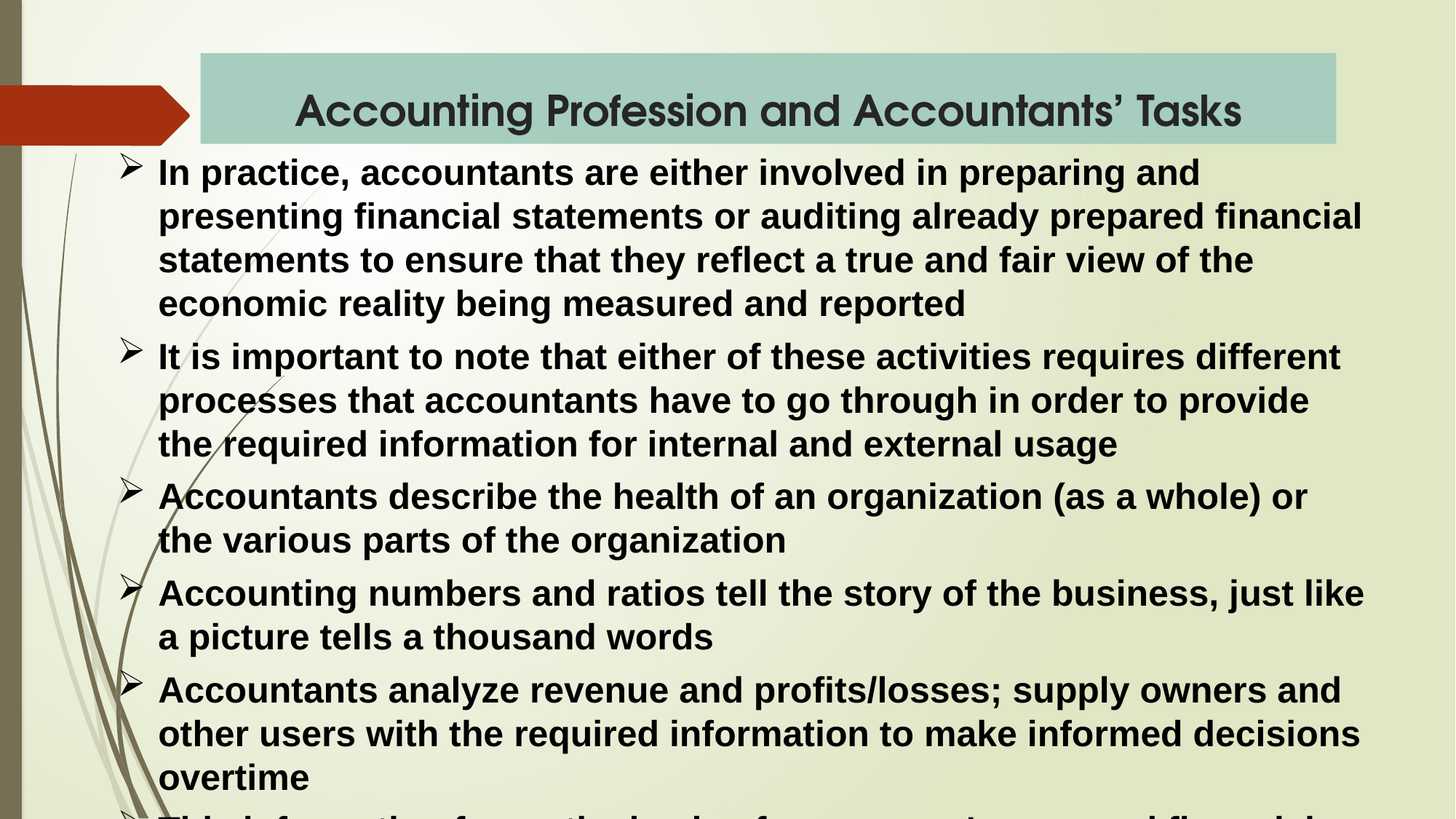

# Accounting Profession and Accountants’ Tasks
In practice, accountants are either involved in preparing and presenting financial statements or auditing already prepared financial statements to ensure that they reflect a true and fair view of the economic reality being measured and reported
It is important to note that either of these activities requires different processes that accountants have to go through in order to provide the required information for internal and external usage
Accountants describe the health of an organization (as a whole) or the various parts of the organization
Accounting numbers and ratios tell the story of the business, just like a picture tells a thousand words
Accountants analyze revenue and profits/losses; supply owners and other users with the required information to make informed decisions overtime
This information forms the basis of a company's year-end financial report and legal filing reports